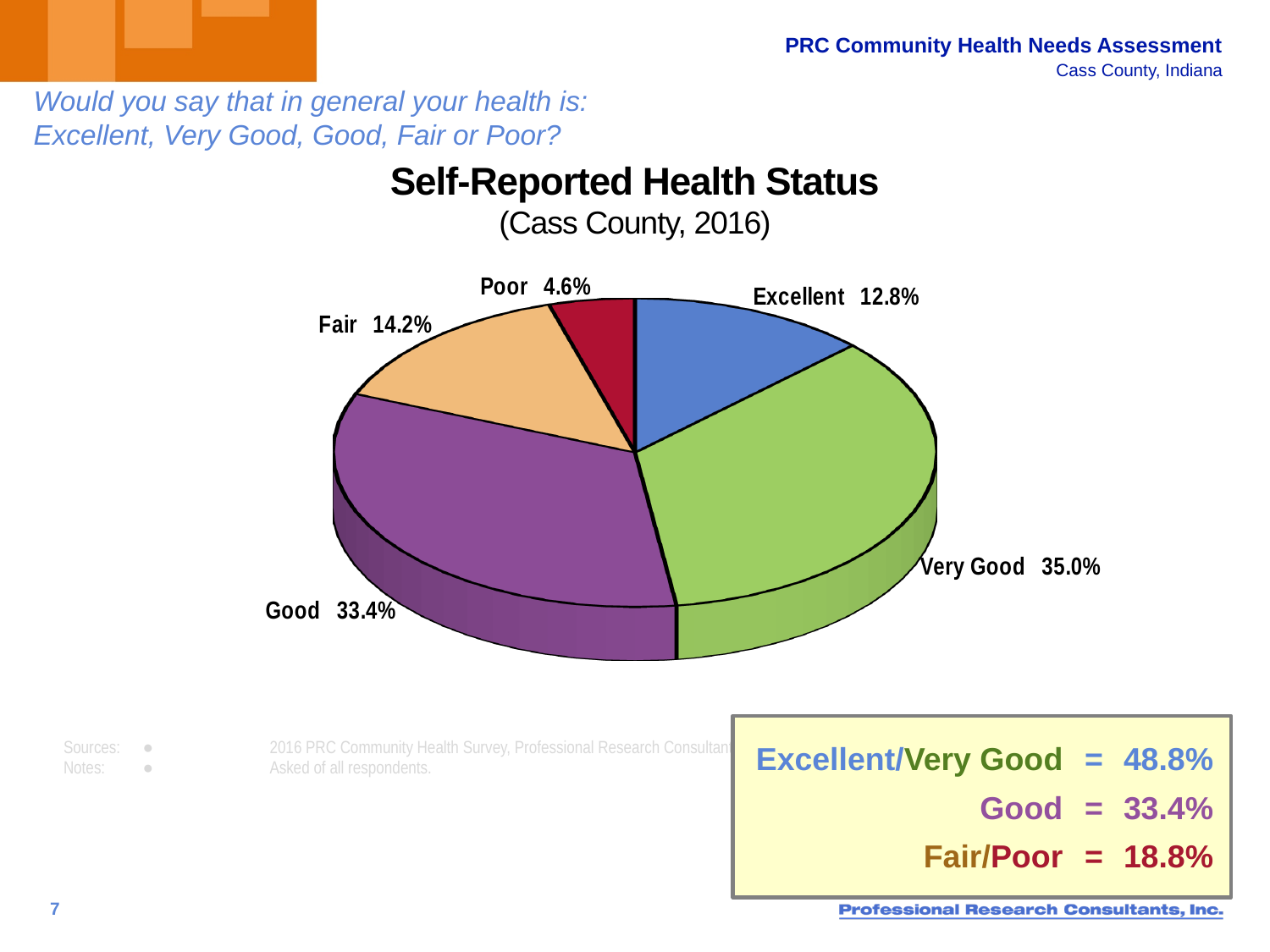

Would you say that in general your health is:  Excellent, Very Good, Good, Fair or Poor?
# Self-Reported Health Status (Cass County, 2016)

[unsupported chart]

	Excellent/Very Good	=	48.8%
	Good	=	33.4%
	Fair/Poor	=	18.8%
Sources:	●	2016 PRC Community Health Survey, Professional Research Consultants, Inc.  [Item 5]
Notes:	●	Asked of all respondents.